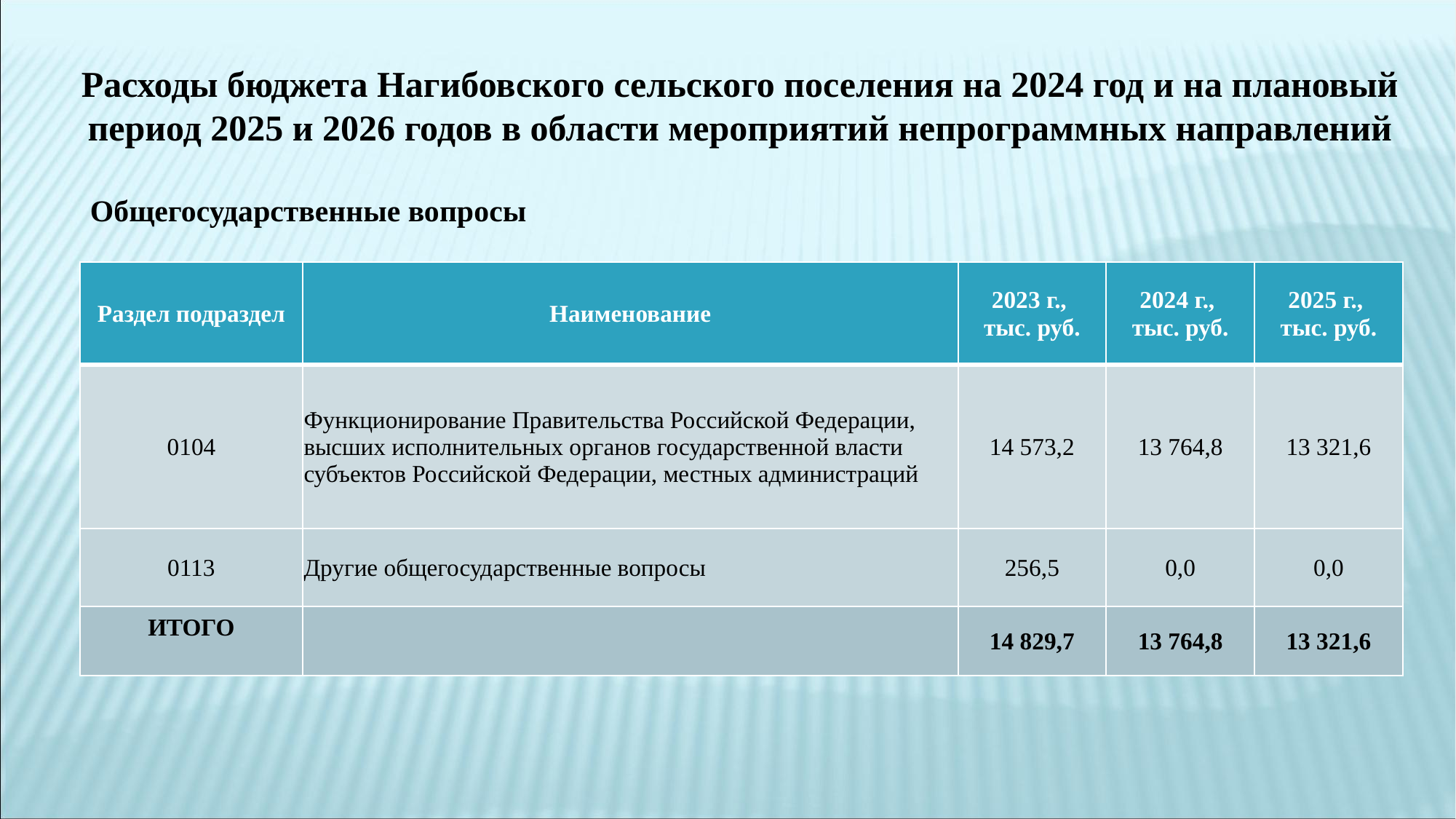

Расходы бюджета Нагибовского сельского поселения на 2024 год и на плановый период 2025 и 2026 годов в области мероприятий непрограммных направлений
    Общегосударственные вопросы

| Раздел подраздел | Наименование | 2023 г., тыс. руб. | 2024 г., тыс. руб. | 2025 г., тыс. руб. |
| --- | --- | --- | --- | --- |
| 0104 | Функционирование Правительства Российской Федерации, высших исполнительных органов государственной власти субъектов Российской Федерации, местных администраций | 14 573,2 | 13 764,8 | 13 321,6 |
| 0113 | Другие общегосударственные вопросы | 256,5 | 0,0 | 0,0 |
| ИТОГО |  | 14 829,7 | 13 764,8 | 13 321,6 |